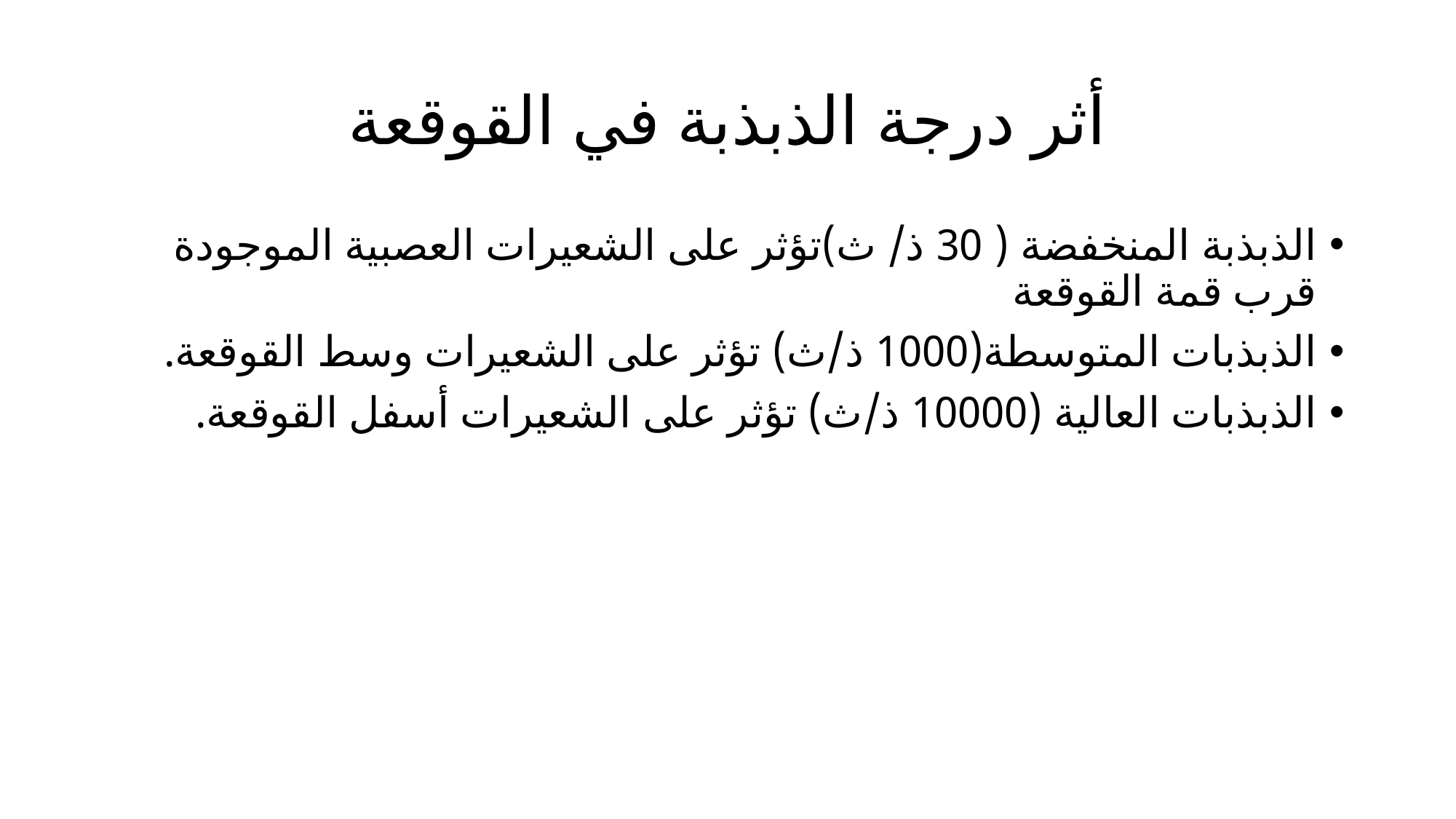

# أثر درجة الذبذبة في القوقعة
الذبذبة المنخفضة ( 30 ذ/ ث)تؤثر على الشعيرات العصبية الموجودة قرب قمة القوقعة
الذبذبات المتوسطة(1000 ذ/ث) تؤثر على الشعيرات وسط القوقعة.
الذبذبات العالية (10000 ذ/ث) تؤثر على الشعيرات أسفل القوقعة.